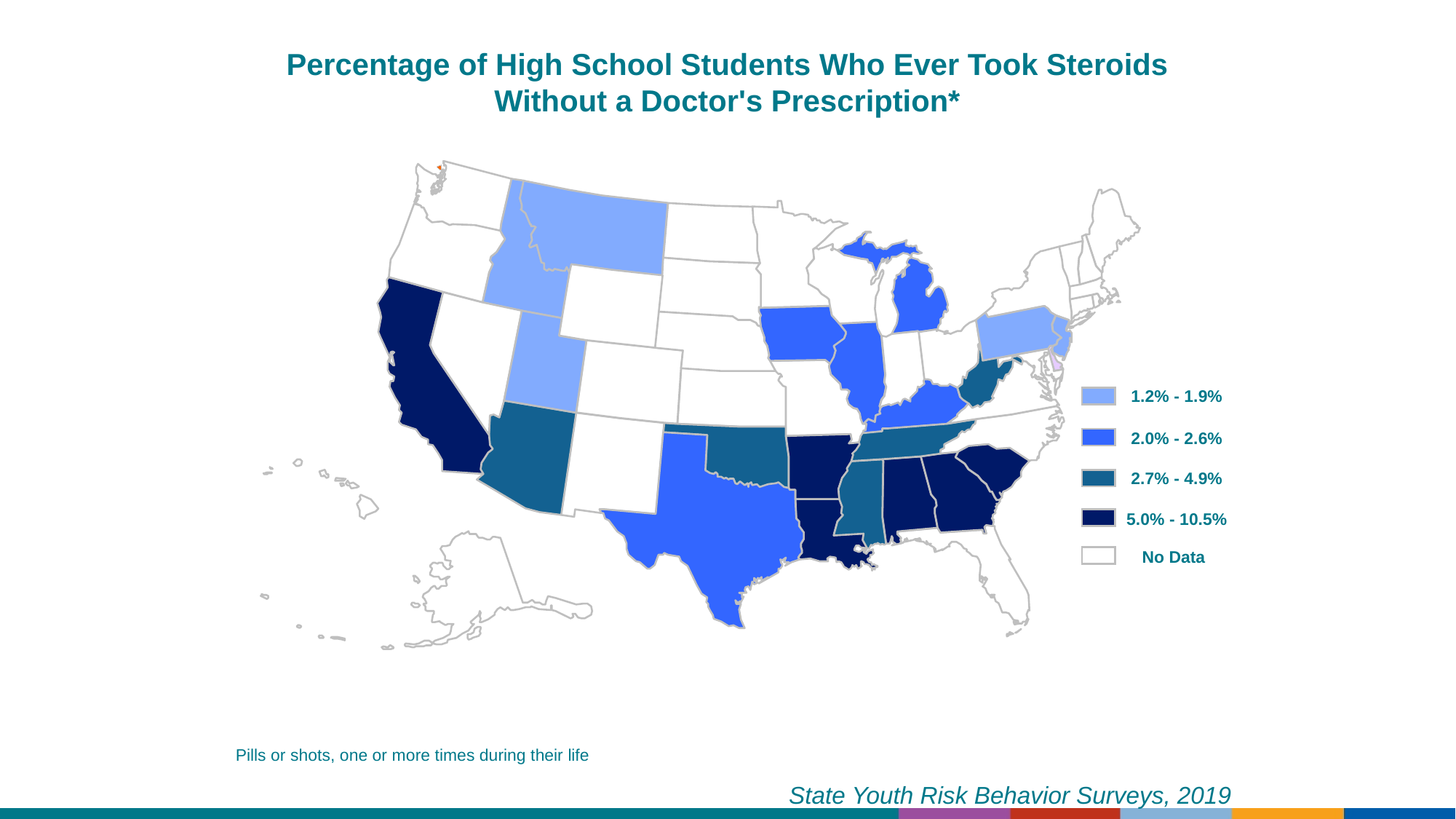

Percentage of High School Students Who Ever Took Steroids Without a Doctor's Prescription*

1.2% - 1.9%

2.0% - 2.6%

2.7% - 4.9%

5.0% - 10.5%

No Data

Pills or shots, one or more times during their life
State Youth Risk Behavior Surveys, 2019